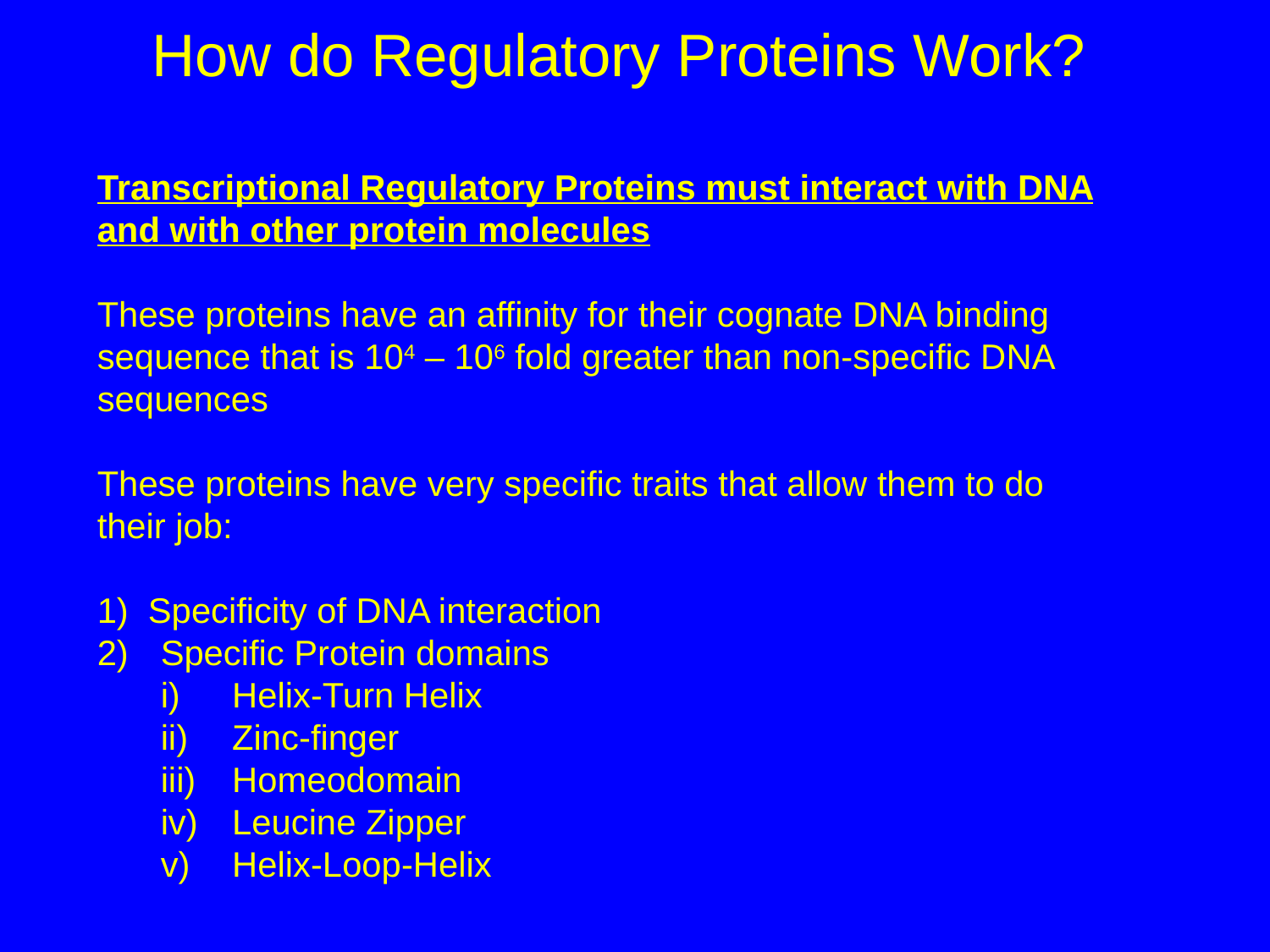

How do Regulatory Proteins Work?
Transcriptional Regulatory Proteins must interact with DNA and with other protein molecules

These proteins have an affinity for their cognate DNA binding sequence that is 104 – 106 fold greater than non-specific DNA sequences

These proteins have very specific traits that allow them to do their job:

1)  Specificity of DNA interaction
Specific Protein domains
Helix-Turn Helix
Zinc-finger
Homeodomain
Leucine Zipper
Helix-Loop-Helix